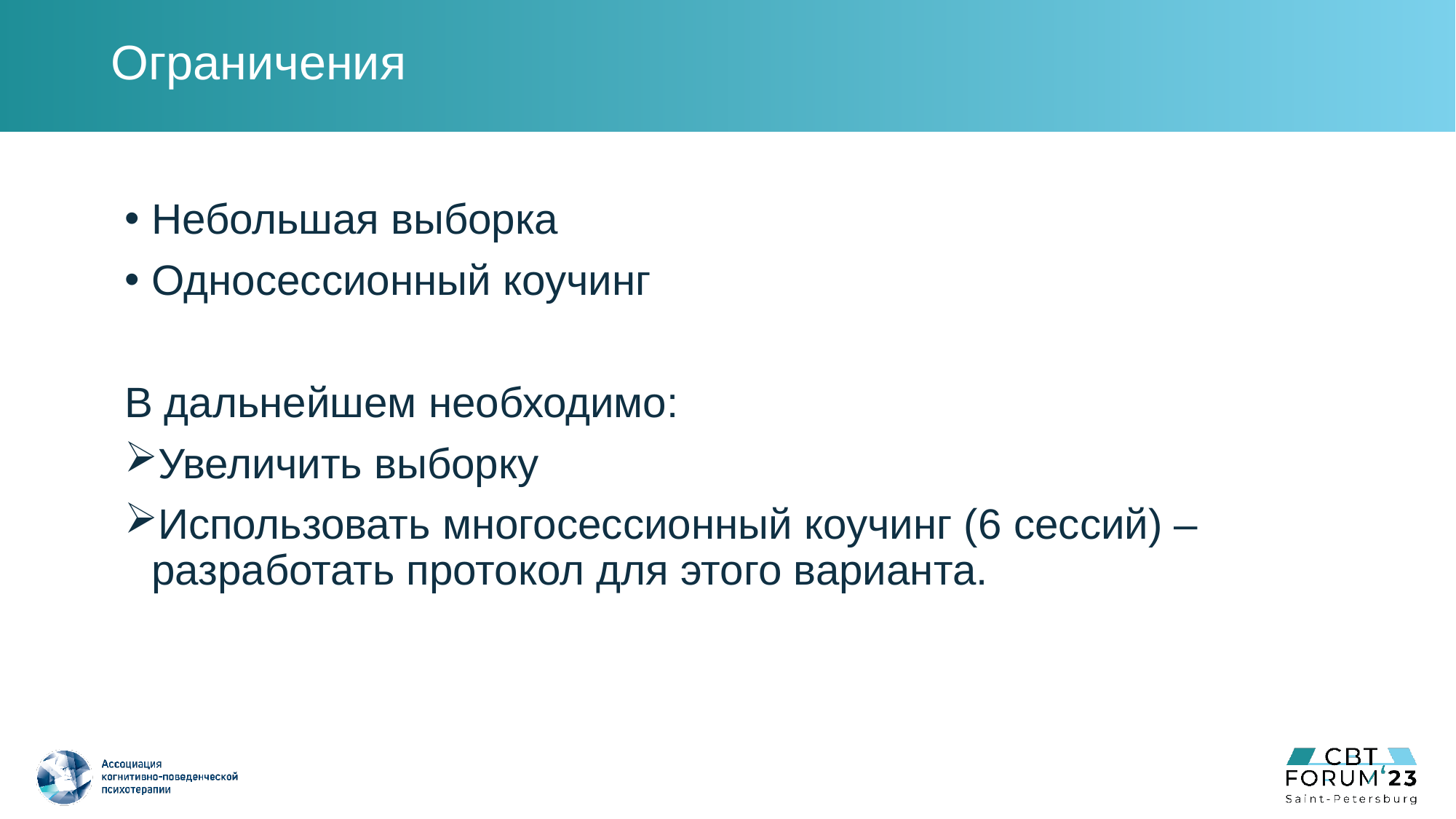

# Ограничения
Небольшая выборка
Односессионный коучинг

В дальнейшем необходимо:
Увеличить выборку
Использовать многосессионный коучинг (6 сессий) – разработать протокол для этого варианта.